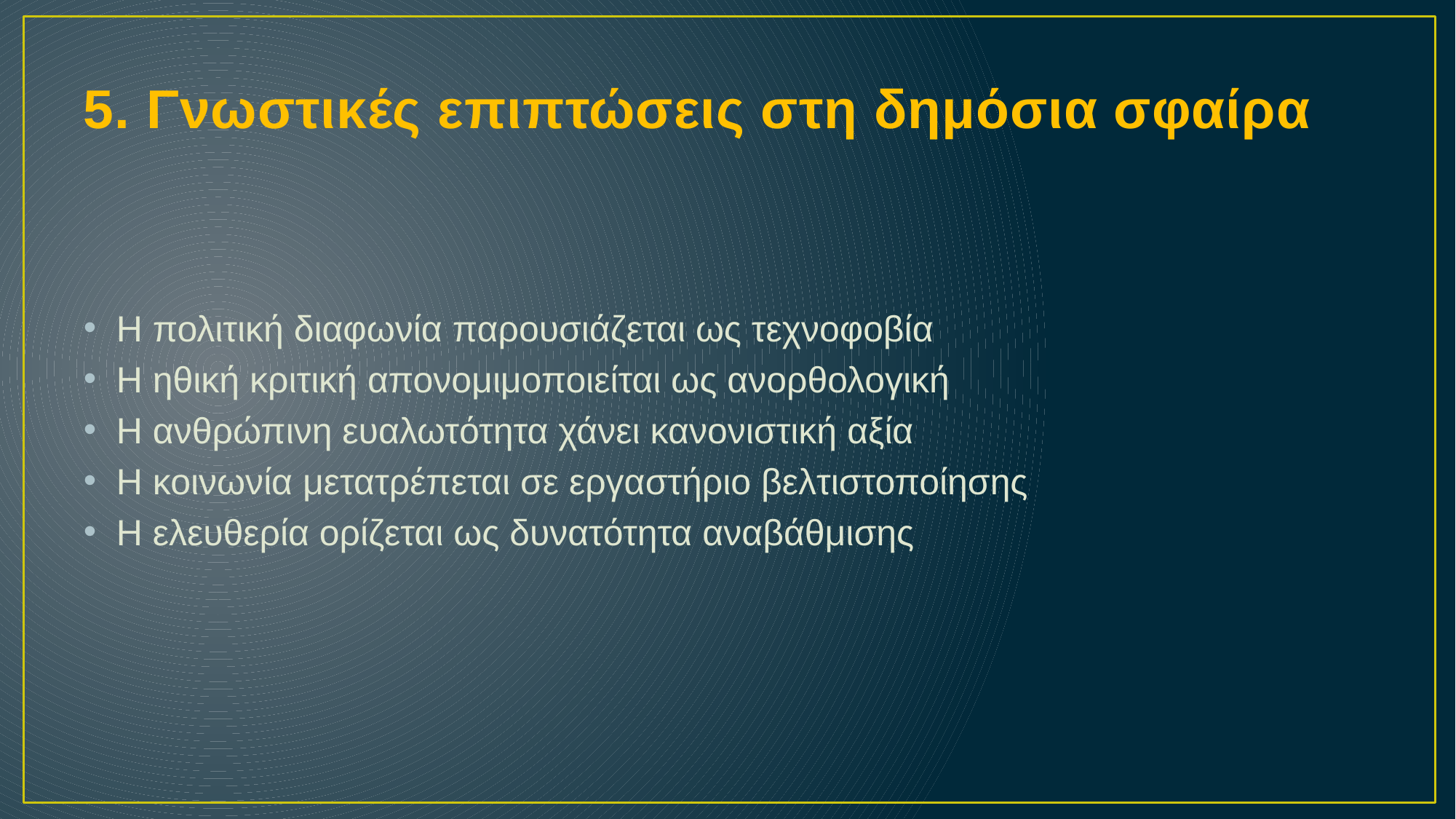

# 5. Γνωστικές επιπτώσεις στη δημόσια σφαίρα
Η πολιτική διαφωνία παρουσιάζεται ως τεχνοφοβία
Η ηθική κριτική απονομιμοποιείται ως ανορθολογική
Η ανθρώπινη ευαλωτότητα χάνει κανονιστική αξία
Η κοινωνία μετατρέπεται σε εργαστήριο βελτιστοποίησης
Η ελευθερία ορίζεται ως δυνατότητα αναβάθμισης